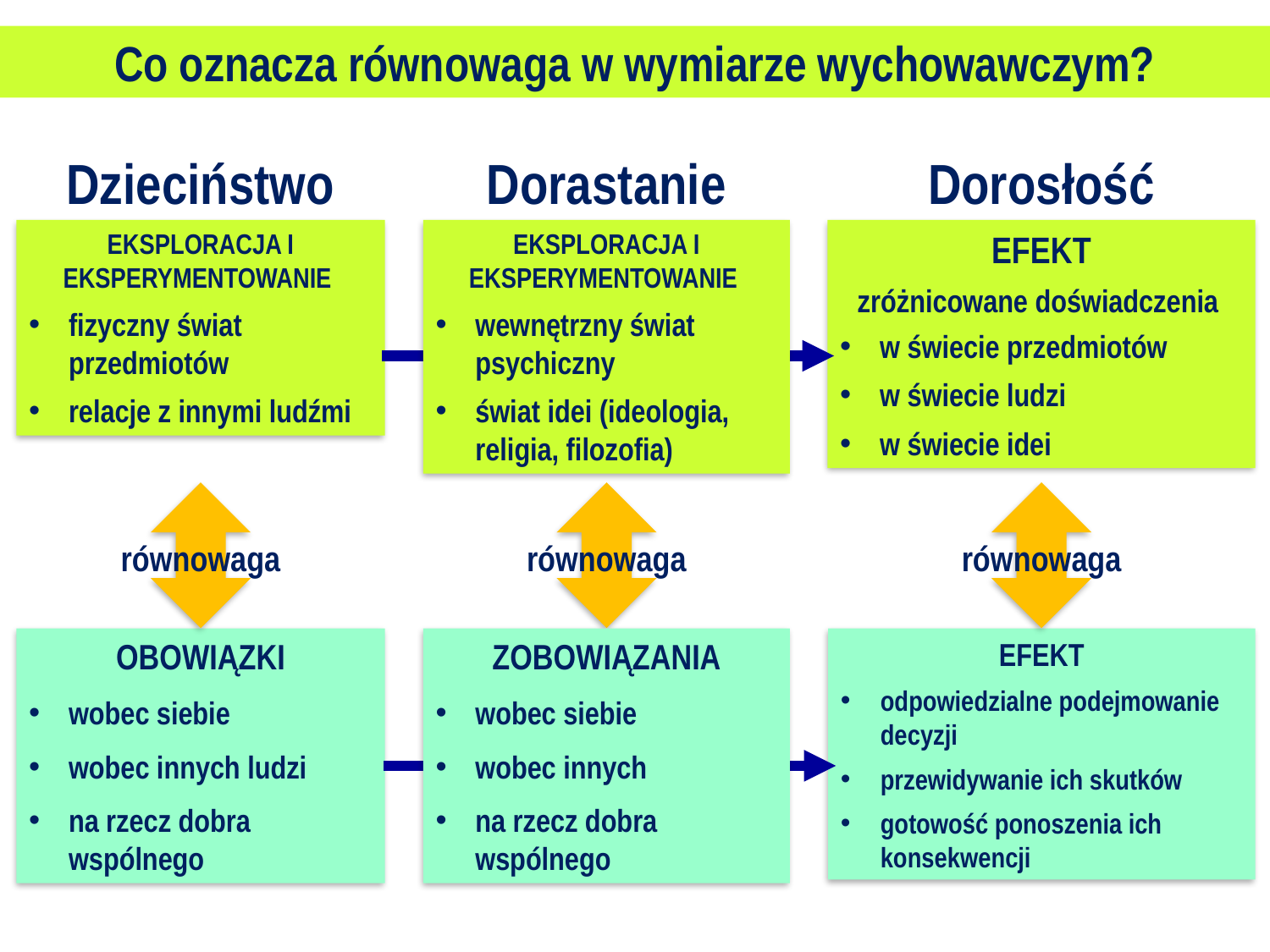

Co oznacza równowaga w wymiarze wychowawczym?
Dzieciństwo
Dorastanie
Dorosłość
EKSPLORACJA I EKSPERYMENTOWANIE
fizyczny świat przedmiotów
relacje z innymi ludźmi
EKSPLORACJA I EKSPERYMENTOWANIE
wewnętrzny świat psychiczny
świat idei (ideologia, religia, filozofia)
EFEKT
zróżnicowane doświadczenia
w świecie przedmiotów
w świecie ludzi
w świecie idei

równowaga
równowaga
równowaga
OBOWIĄZKI
wobec siebie
wobec innych ludzi
na rzecz dobra wspólnego
ZOBOWIĄZANIA
wobec siebie
wobec innych
na rzecz dobra wspólnego
EFEKT
odpowiedzialne podejmowanie decyzji
przewidywanie ich skutków
gotowość ponoszenia ich konsekwencji